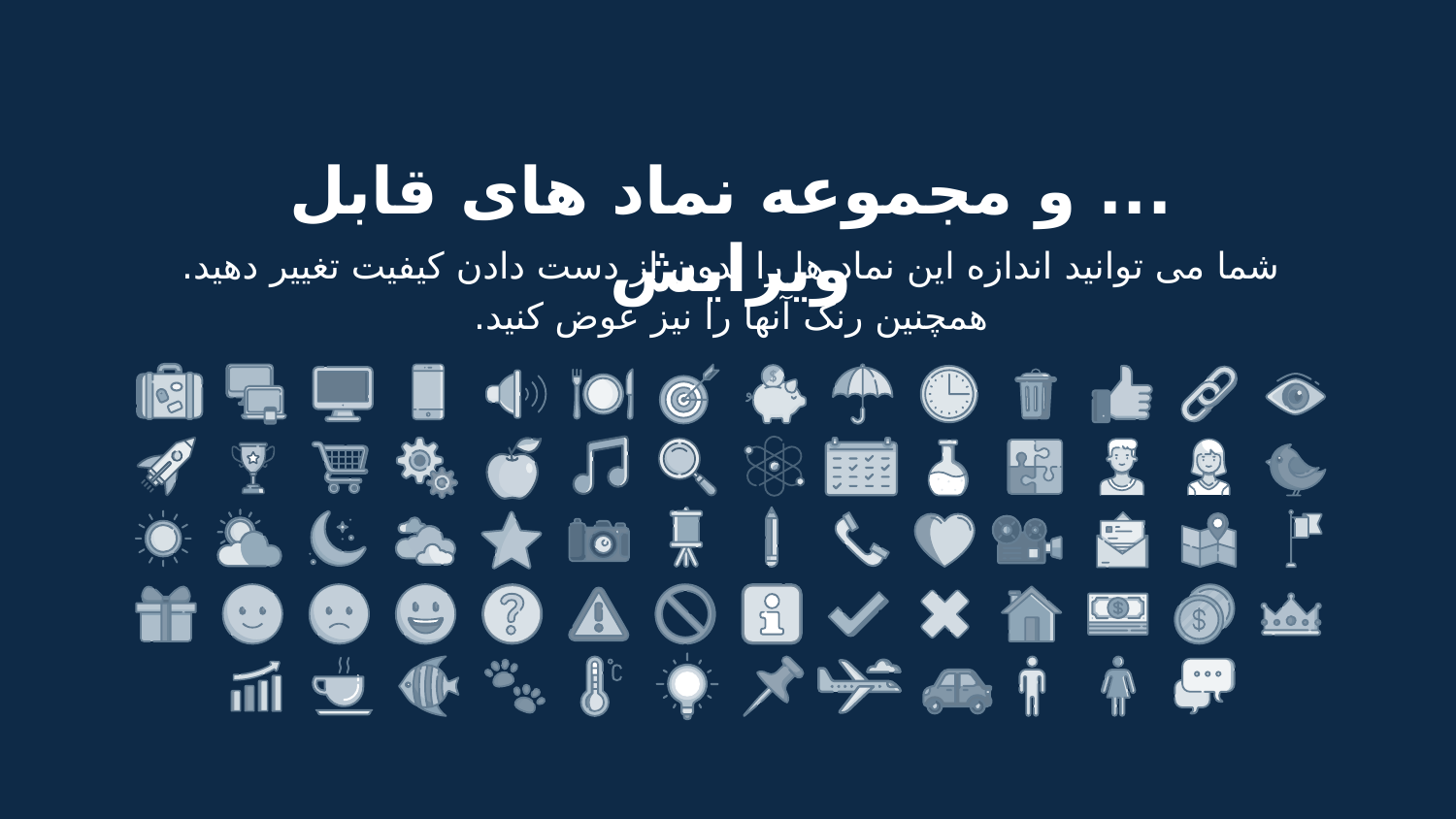

... و مجموعه نماد های قابل ویرایش
شما می توانید اندازه این نماد ها را بدون از دست دادن کیفیت تغییر دهید. همچنین رنگ آنها را نیز عوض کنید.